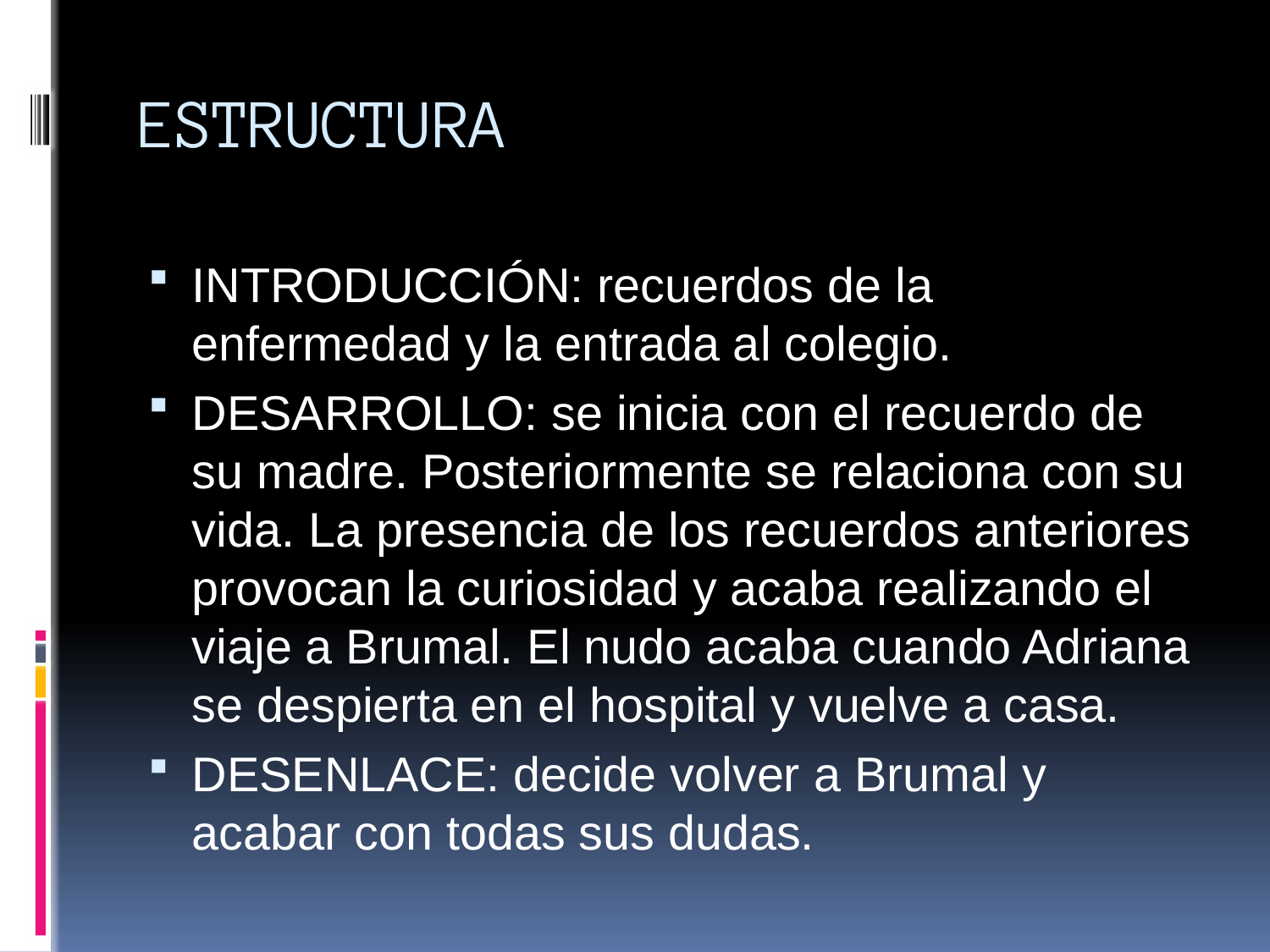

# ESTRUCTURA
INTRODUCCIÓN: recuerdos de la enfermedad y la entrada al colegio.
DESARROLLO: se inicia con el recuerdo de su madre. Posteriormente se relaciona con su vida. La presencia de los recuerdos anteriores provocan la curiosidad y acaba realizando el viaje a Brumal. El nudo acaba cuando Adriana se despierta en el hospital y vuelve a casa.
DESENLACE: decide volver a Brumal y acabar con todas sus dudas.